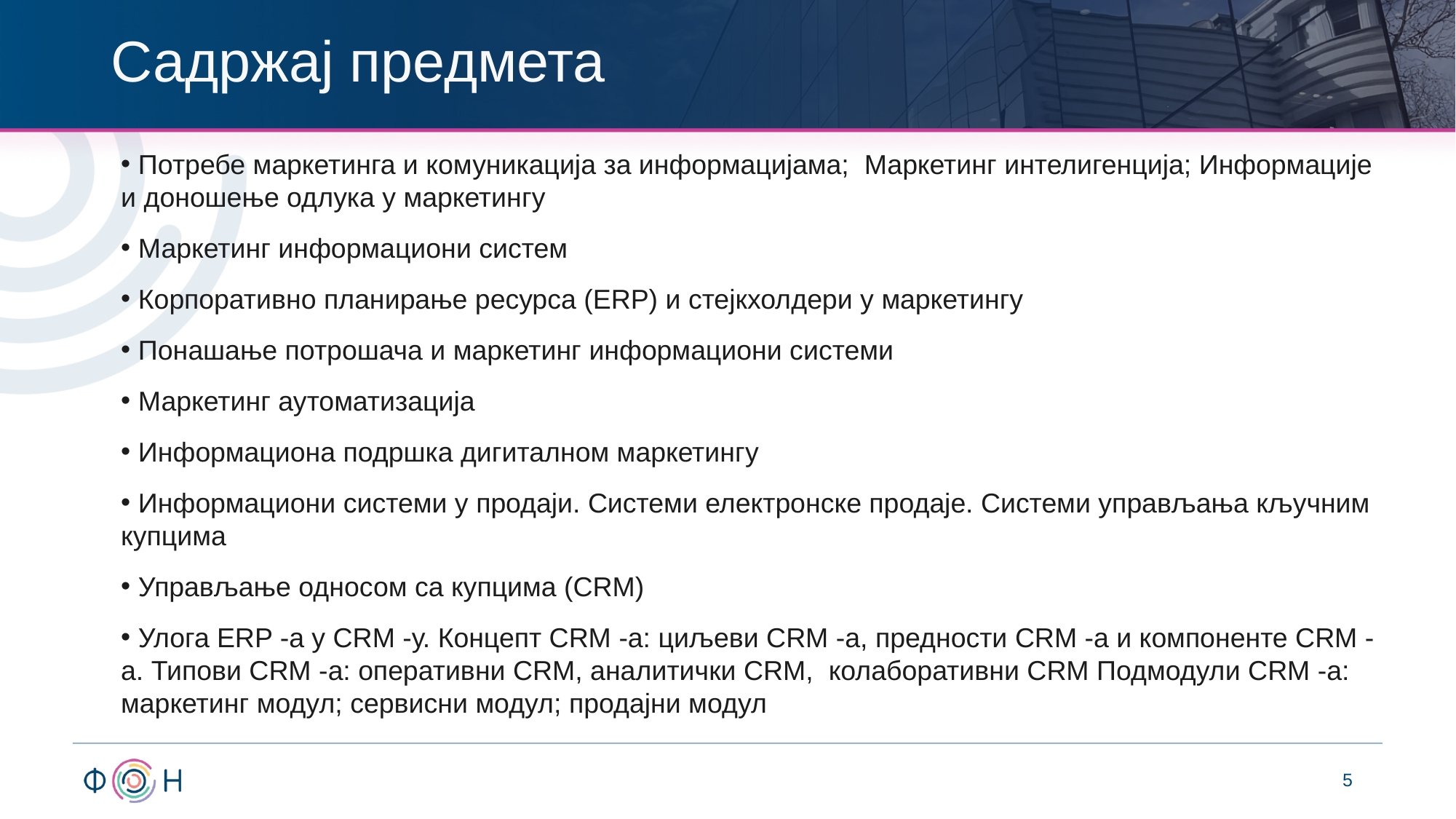

# Садржај предмета
 Потребе маркетинга и комуникација за информацијама;  Маркетинг интелигенција; Информације и доношење одлука у маркетингу
 Маркетинг информациони систем
 Корпоративно планирање ресурса (ERP) и стејкхолдери у маркетингу
 Понашање потрошача и маркетинг информациони системи
 Маркетинг аутоматизација
 Информациона подршка дигиталном маркетингу
 Информациони системи у продаји. Системи електронске продаје. Системи управљања кључним купцима
 Управљање односом са купцима (CRM)
 Улога ERP -а у CRM -у. Концепт CRM -а: циљеви CRM -а, предности CRM -а и компоненте CRM -а. Типови CRM -а: оперативни CRM, аналитички CRM,  колаборативни CRM Подмодули CRM -а: маркетинг модул; сервисни модул; продајни модул
5